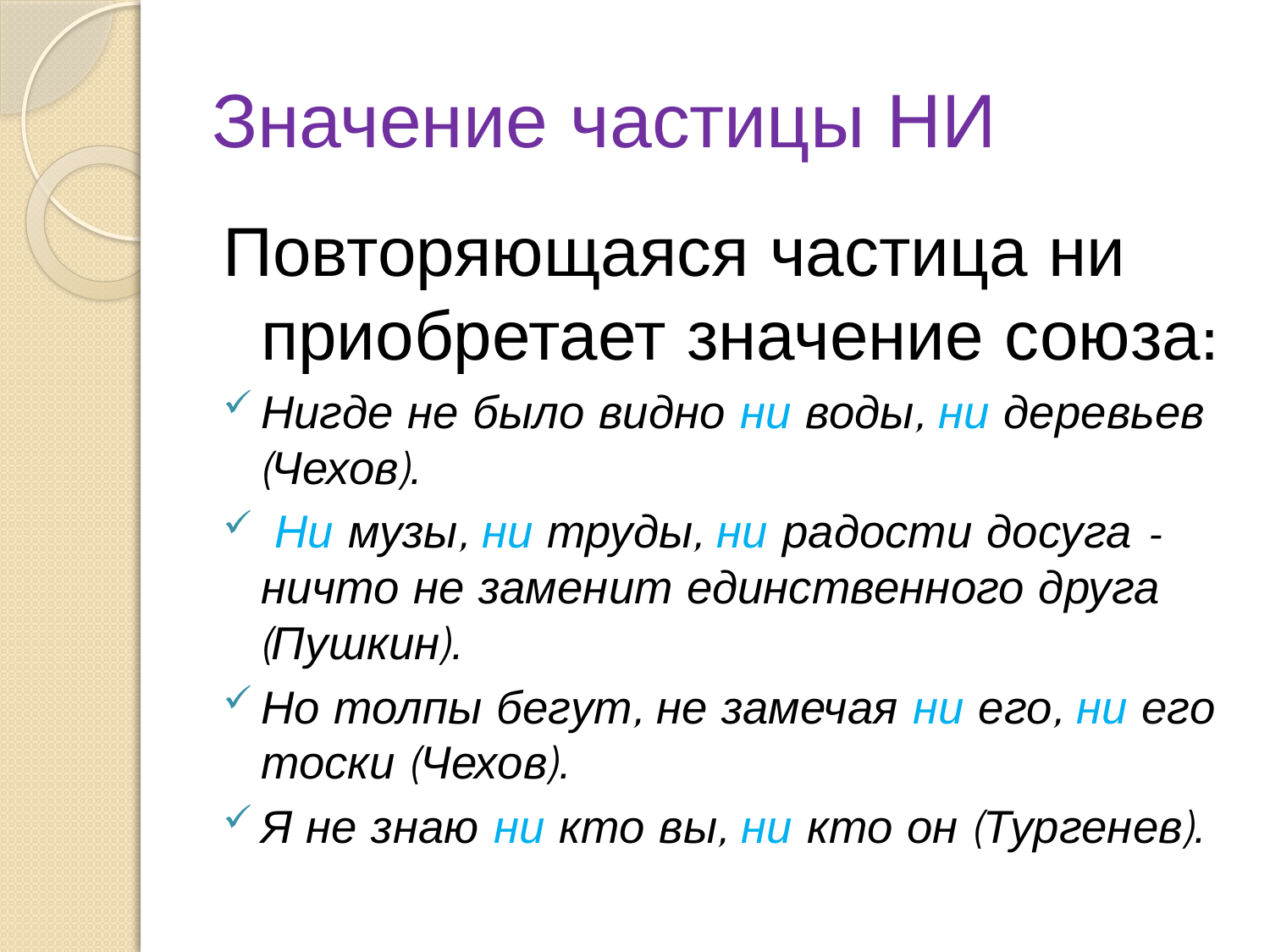

# Значение частицы НИ
Повторяющаяся частица ни приобретает значение союза:
Нигде не было видно ни воды, ни деревьев (Чехов).
 Ни музы, ни труды, ни радости досуга - ничто не заменит единственного друга (Пушкин).
Но толпы бегут, не замечая ни его, ни его тоски (Чехов).
Я не знаю ни кто вы, ни кто он (Тургенев).